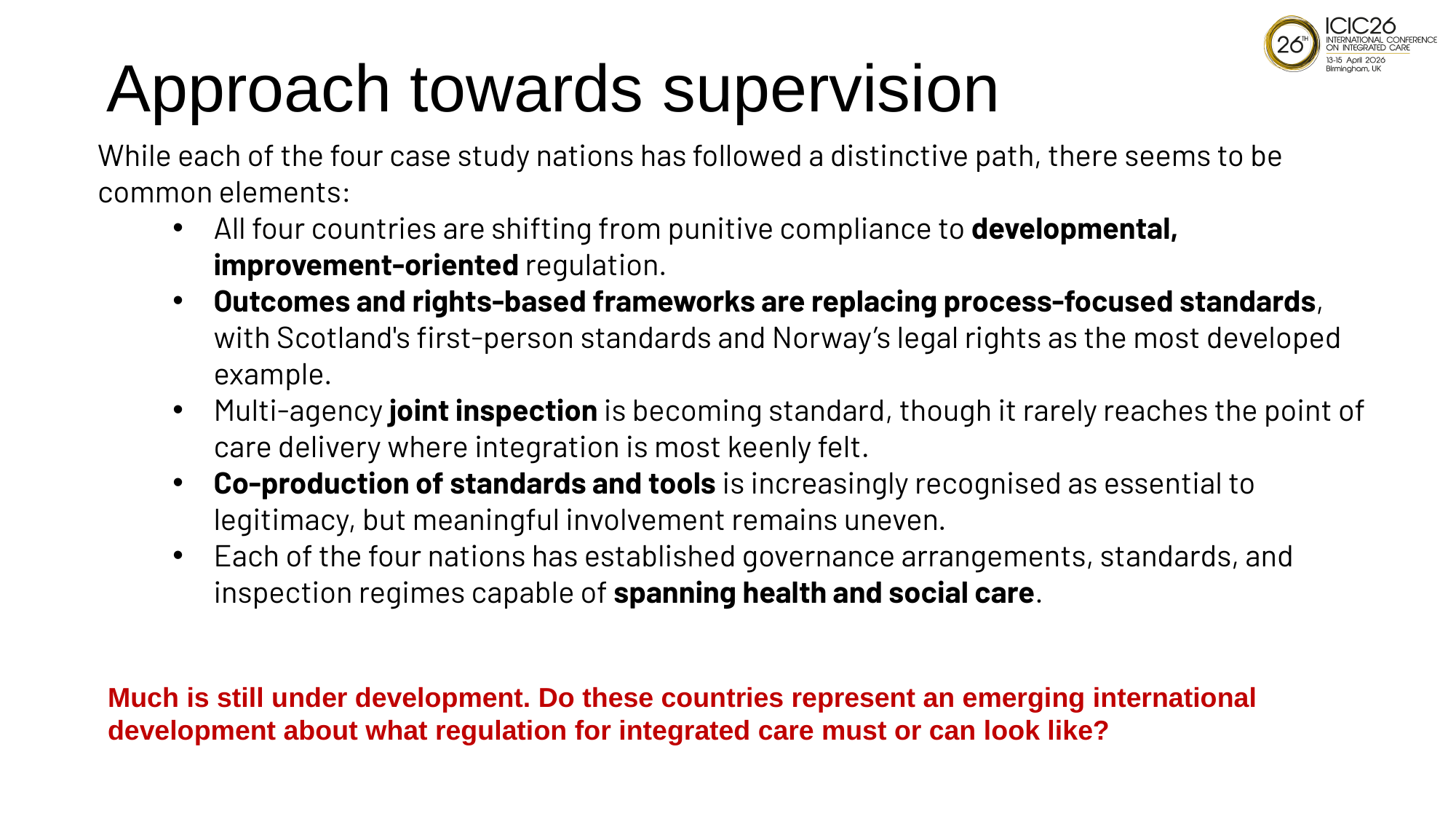

Approach towards supervision

While each of the four case study nations has followed a distinctive path, there seems to be common elements:
All four countries are shifting from punitive compliance to developmental, improvement-oriented regulation.
Outcomes and rights-based frameworks are replacing process-focused standards, with Scotland's first-person standards and Norway’s legal rights as the most developed example.
Multi-agency joint inspection is becoming standard, though it rarely reaches the point of care delivery where integration is most keenly felt.
Co-production of standards and tools is increasingly recognised as essential to legitimacy, but meaningful involvement remains uneven.
Each of the four nations has established governance arrangements, standards, and inspection regimes capable of spanning health and social care.

Much is still under development. Do these countries represent an emerging international development about what regulation for integrated care must or can look like?